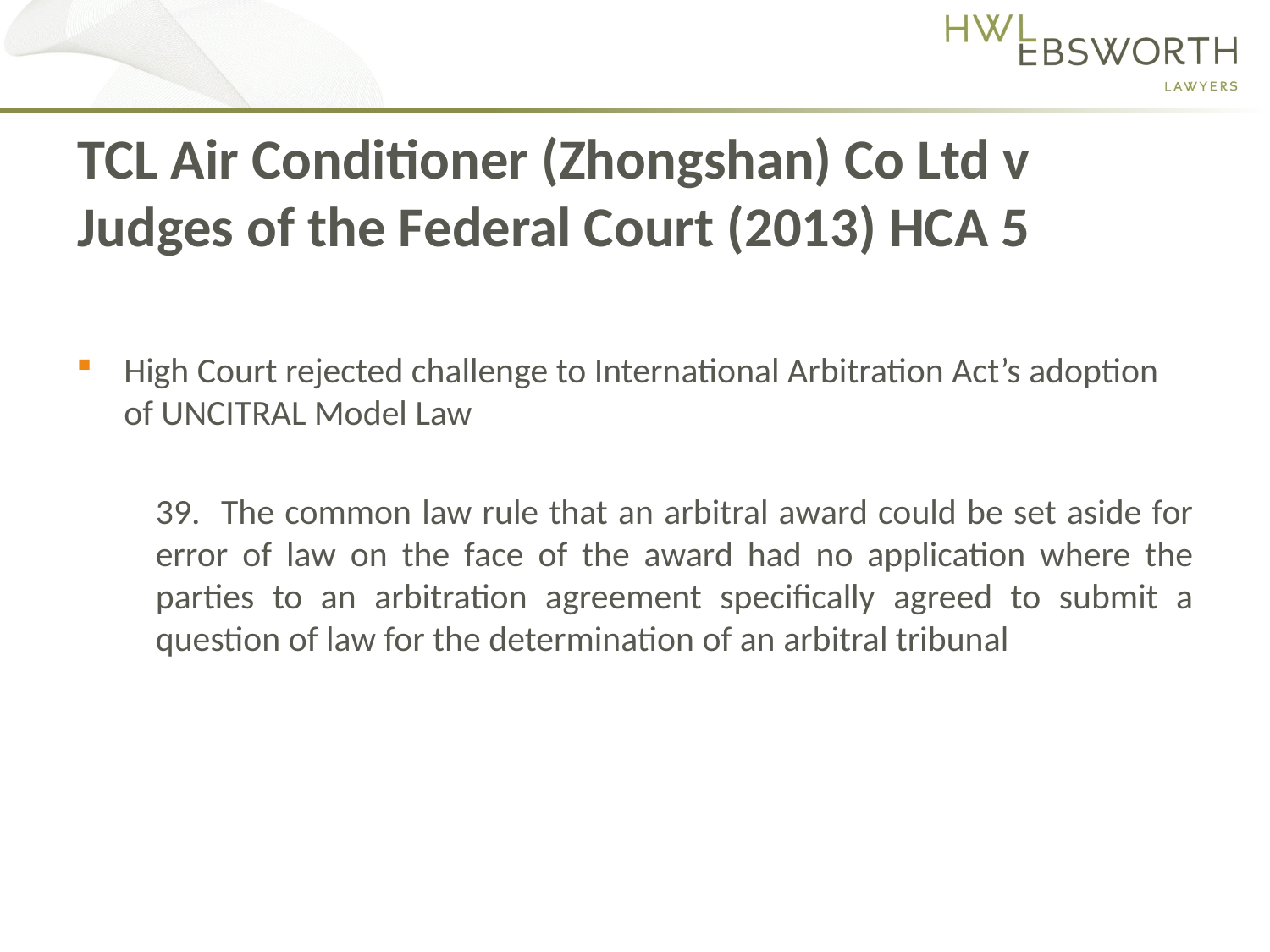

# TCL Air Conditioner (Zhongshan) Co Ltd v Judges of the Federal Court (2013) HCA 5
High Court rejected challenge to International Arbitration Act’s adoption of UNCITRAL Model Law

39.  The common law rule that an arbitral award could be set aside for error of law on the face of the award had no application where the parties to an arbitration agreement specifically agreed to submit a question of law for the determination of an arbitral tribunal